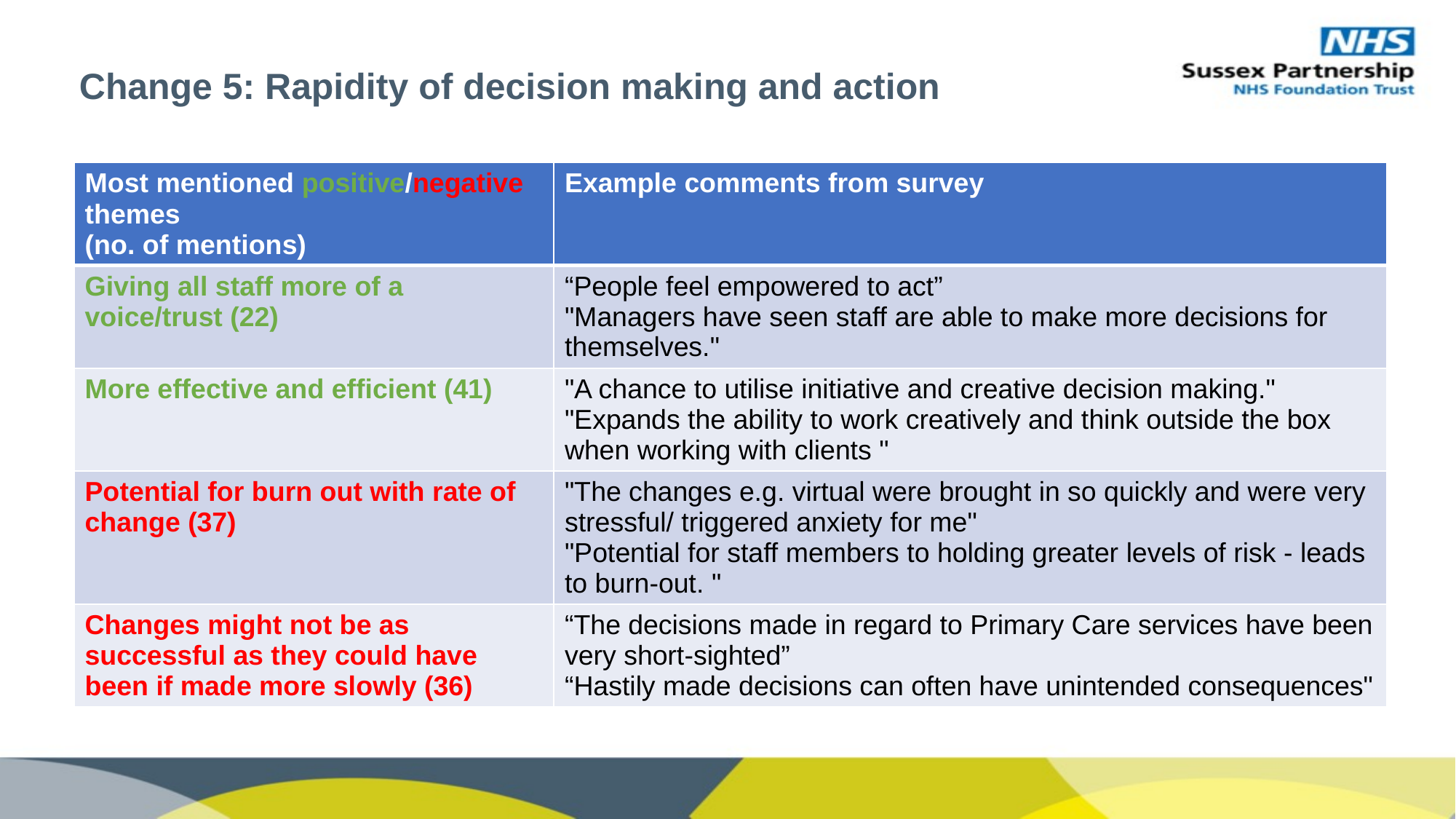

# Change 5: Rapidity of decision making and action
| Most mentioned positive/negative themes (no. of mentions) | Example comments from survey |
| --- | --- |
| Giving all staff more of a voice/trust (22) | “People feel empowered to act” "Managers have seen staff are able to make more decisions for themselves." |
| More effective and efficient (41) | "A chance to utilise initiative and creative decision making." "Expands the ability to work creatively and think outside the box when working with clients " |
| Potential for burn out with rate of change (37) | "The changes e.g. virtual were brought in so quickly and were very stressful/ triggered anxiety for me" "Potential for staff members to holding greater levels of risk - leads to burn-out. " |
| Changes might not be as successful as they could have been if made more slowly (36) | “The decisions made in regard to Primary Care services have been very short-sighted” “Hastily made decisions can often have unintended consequences" |